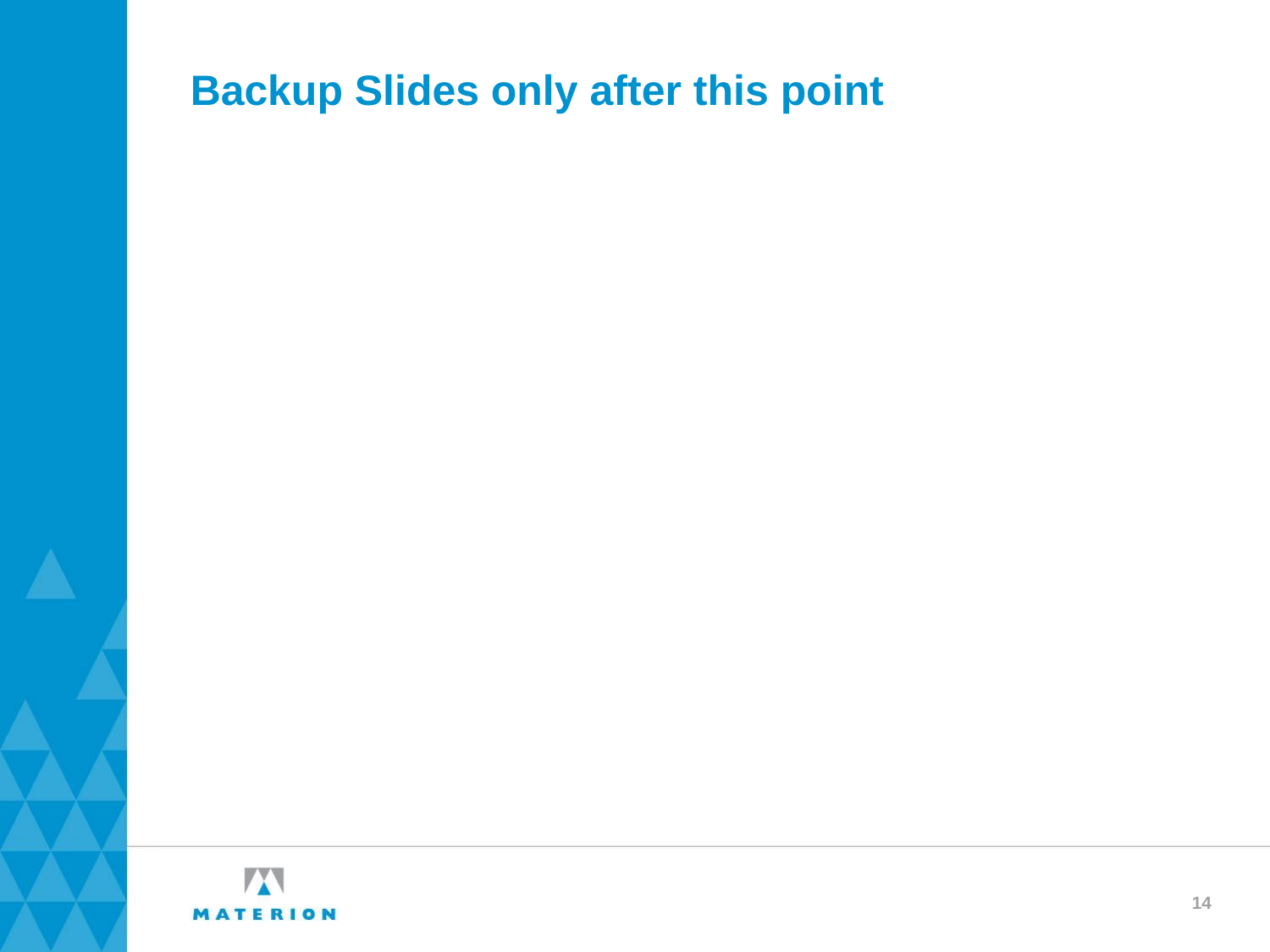

# Backup Slides only after this point

14